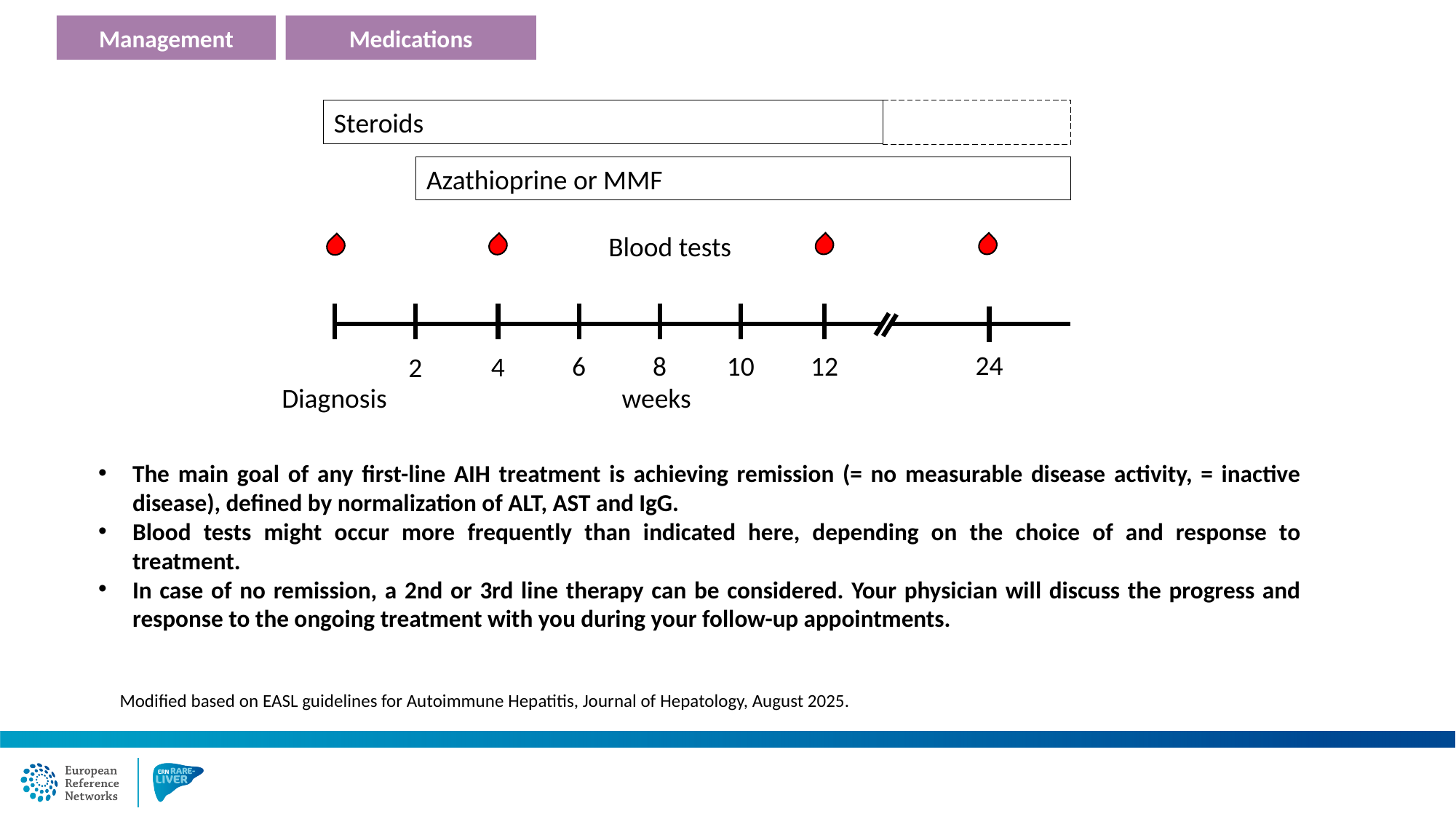

Management
Medications
Steroids

Azathioprine or MMF
Blood tests

24
6
8
10
12
4
2
Diagnosis
weeks
The main goal of any first-line AIH treatment is achieving remission (= no measurable disease activity, = inactive disease), defined by normalization of ALT, AST and IgG.
Blood tests might occur more frequently than indicated here, depending on the choice of and response to treatment.
In case of no remission, a 2nd or 3rd line therapy can be considered. Your physician will discuss the progress and response to the ongoing treatment with you during your follow-up appointments.
Modified based on EASL guidelines for Autoimmune Hepatitis, Journal of Hepatology, August 2025.